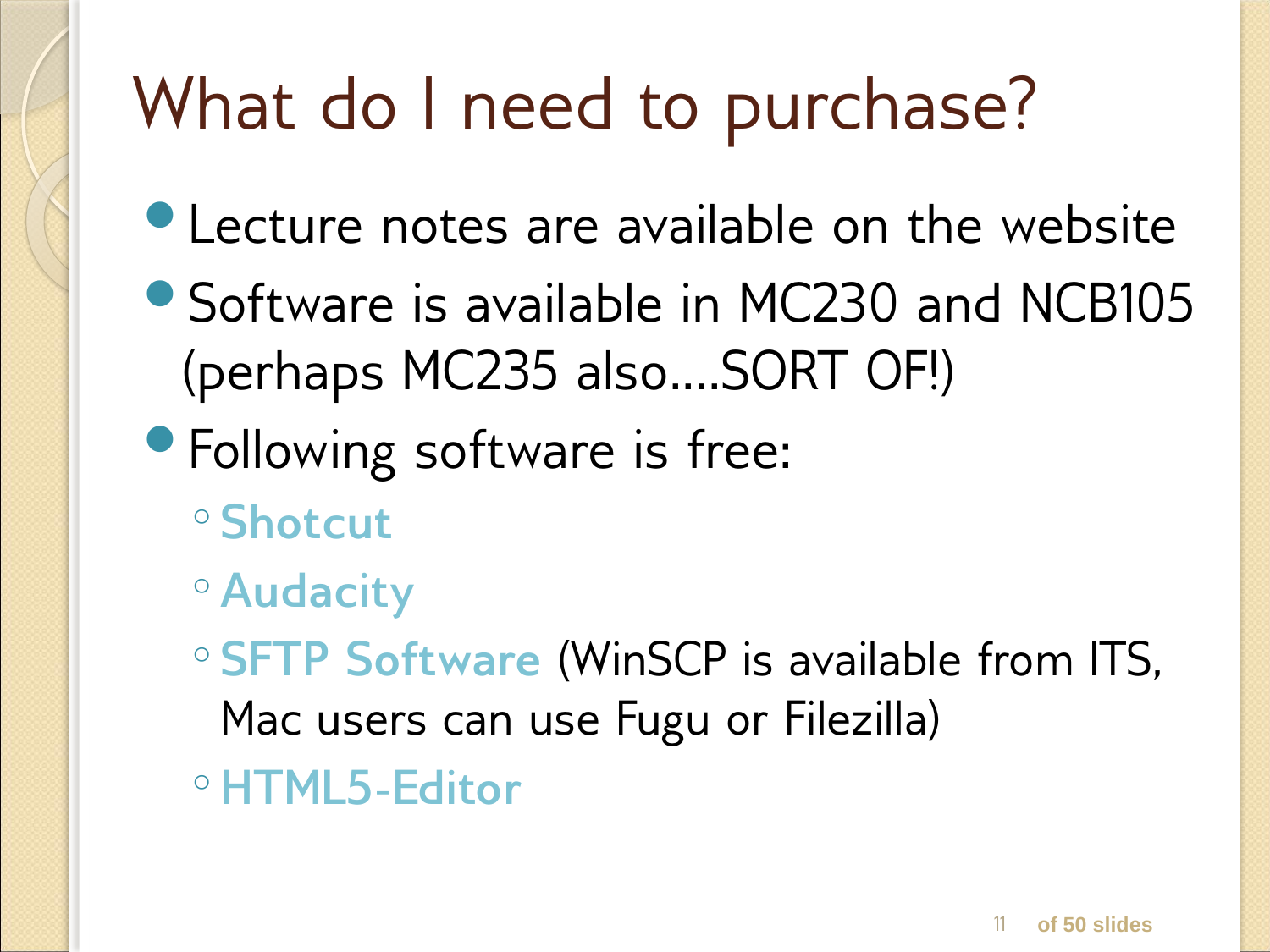

# What do I need to purchase?
Lecture notes are available on the website
Software is available in MC230 and NCB105 (perhaps MC235 also....SORT OF!)
Following software is free:
Shotcut
Audacity
SFTP Software (WinSCP is available from ITS, Mac users can use Fugu or Filezilla)
HTML5-Editor
11